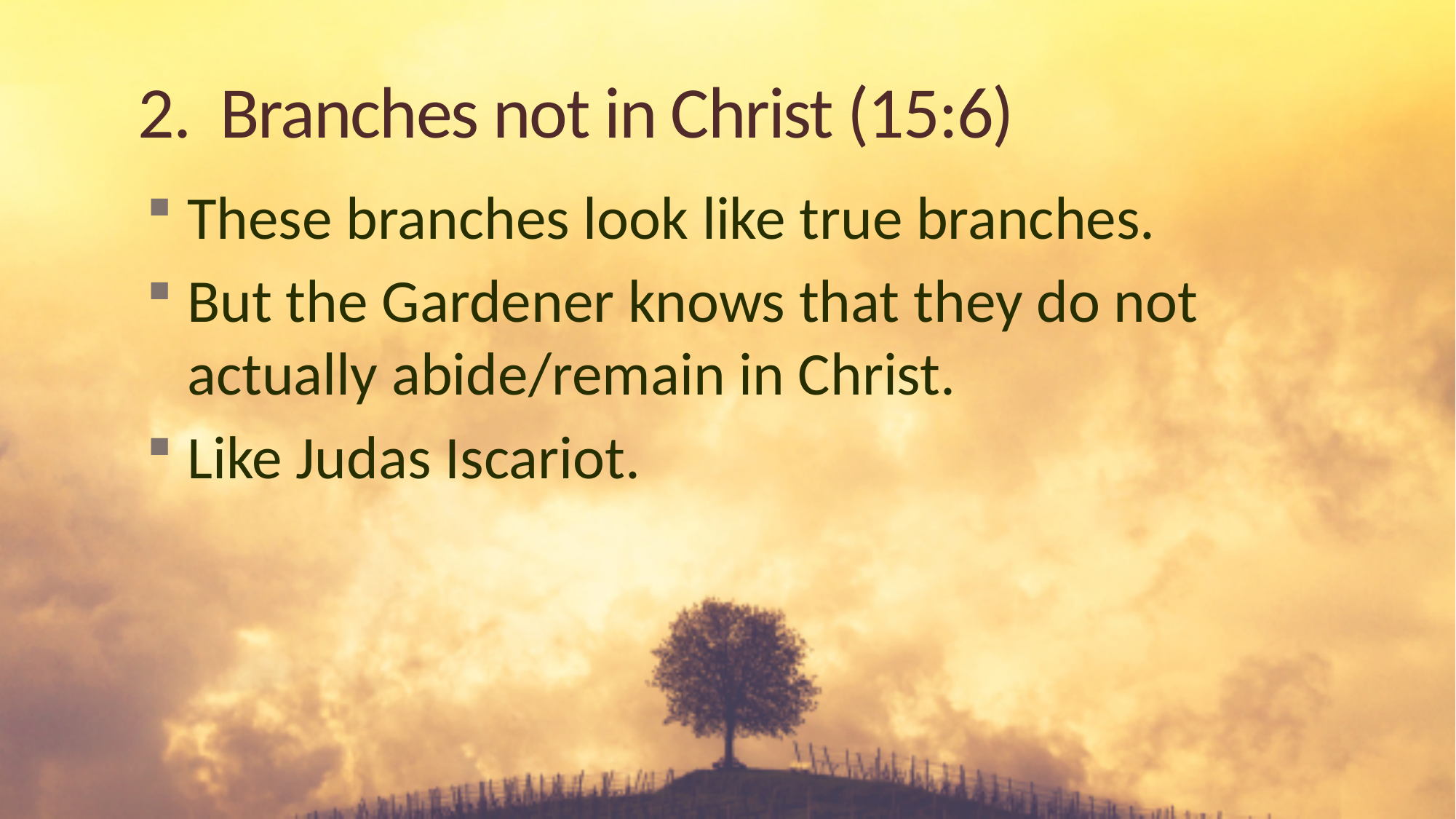

# 2.  Branches not in Christ (15:6)
These branches look like true branches.
But the Gardener knows that they do not actually abide/remain in Christ.
Like Judas Iscariot.